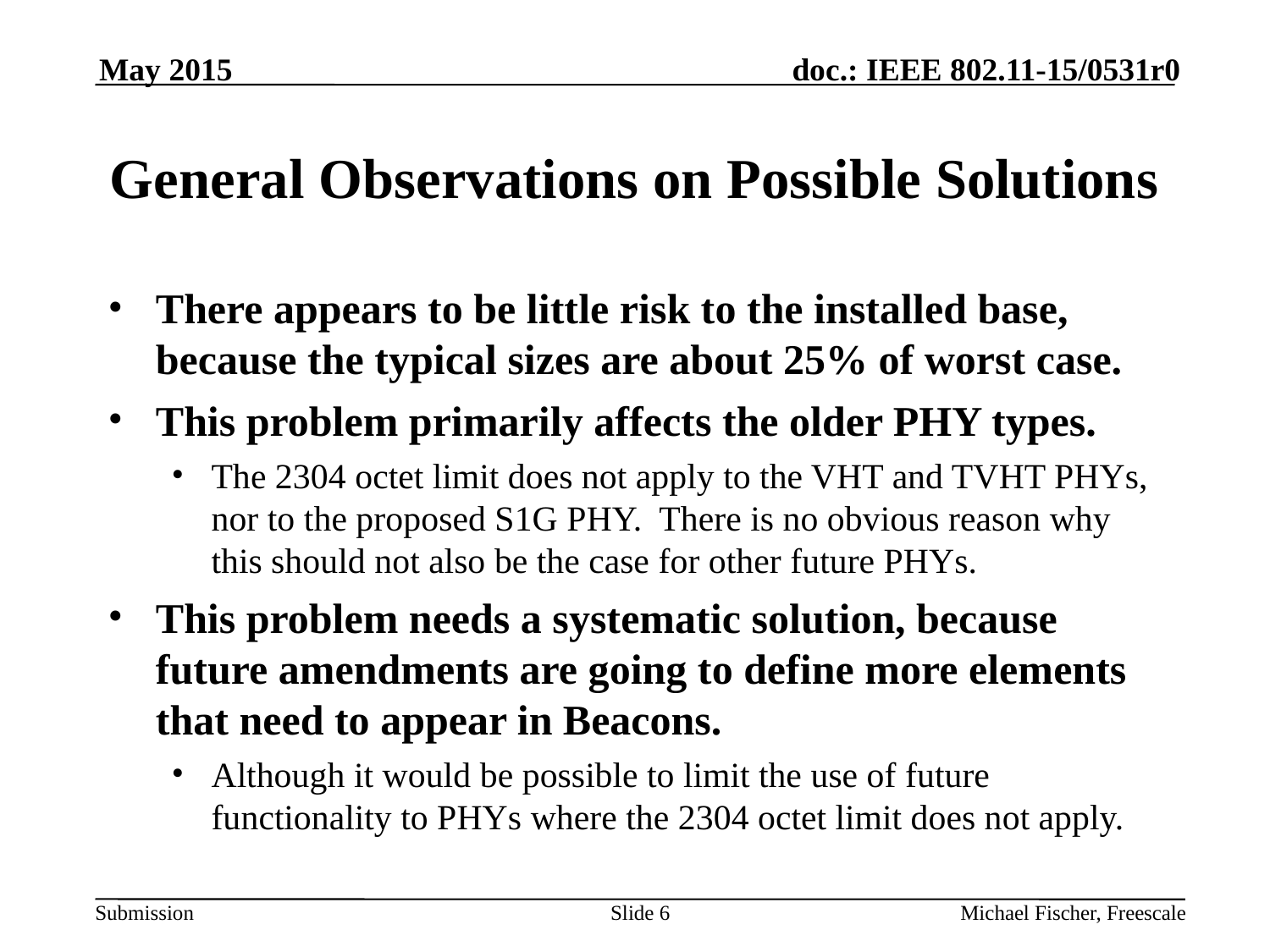

May 2015
# General Observations on Possible Solutions
There appears to be little risk to the installed base, because the typical sizes are about 25% of worst case.
This problem primarily affects the older PHY types.
The 2304 octet limit does not apply to the VHT and TVHT PHYs, nor to the proposed S1G PHY.  There is no obvious reason why this should not also be the case for other future PHYs.
This problem needs a systematic solution, because future amendments are going to define more elements that need to appear in Beacons.
Although it would be possible to limit the use of future functionality to PHYs where the 2304 octet limit does not apply.
Slide 6
Michael Fischer, Freescale